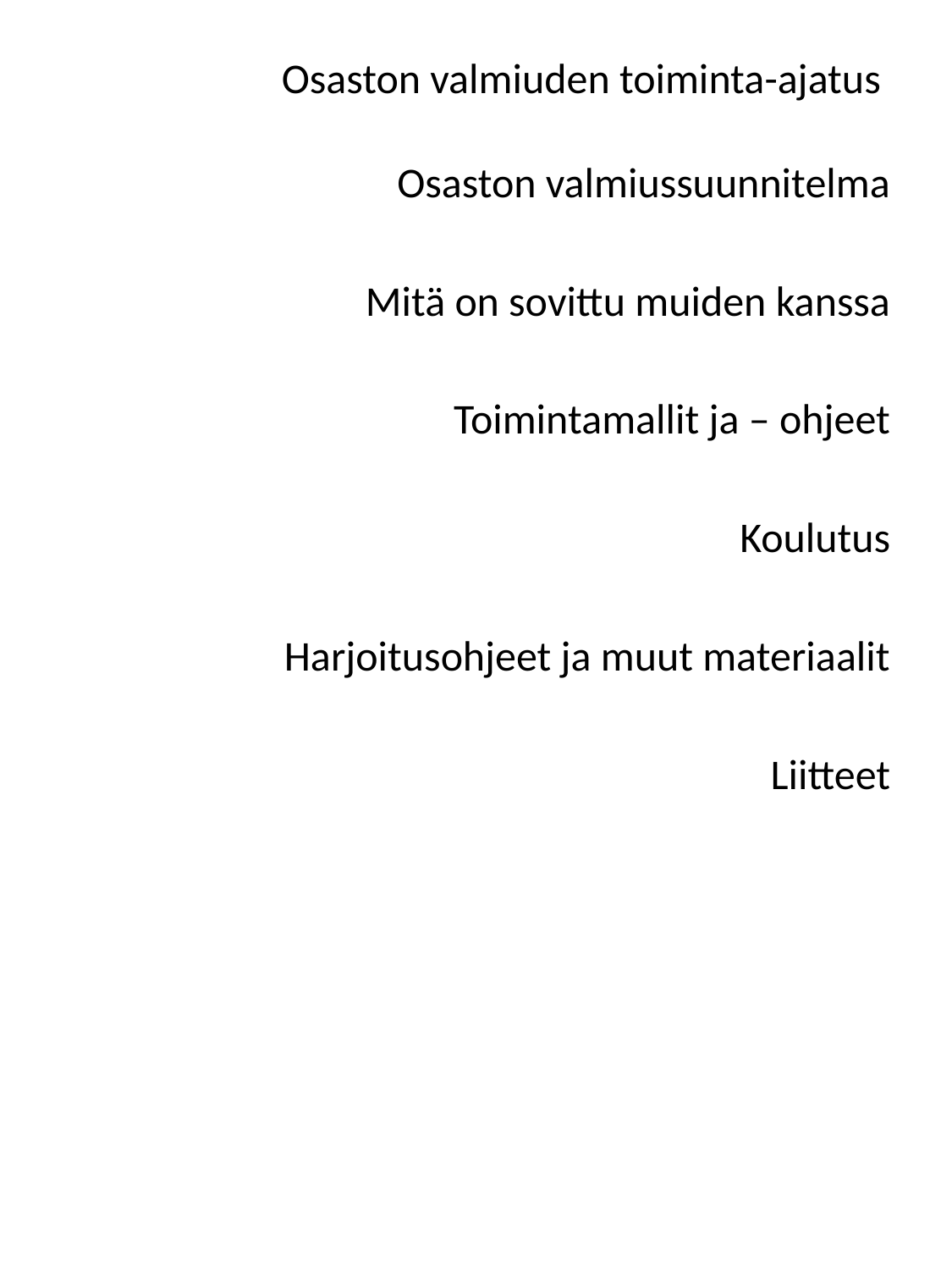

Osaston valmiuden toiminta-ajatus

Osaston valmiussuunnitelma

Mitä on sovittu muiden kanssa

Toimintamallit ja – ohjeet

Koulutus

Harjoitusohjeet ja muut materiaalit

Liitteet